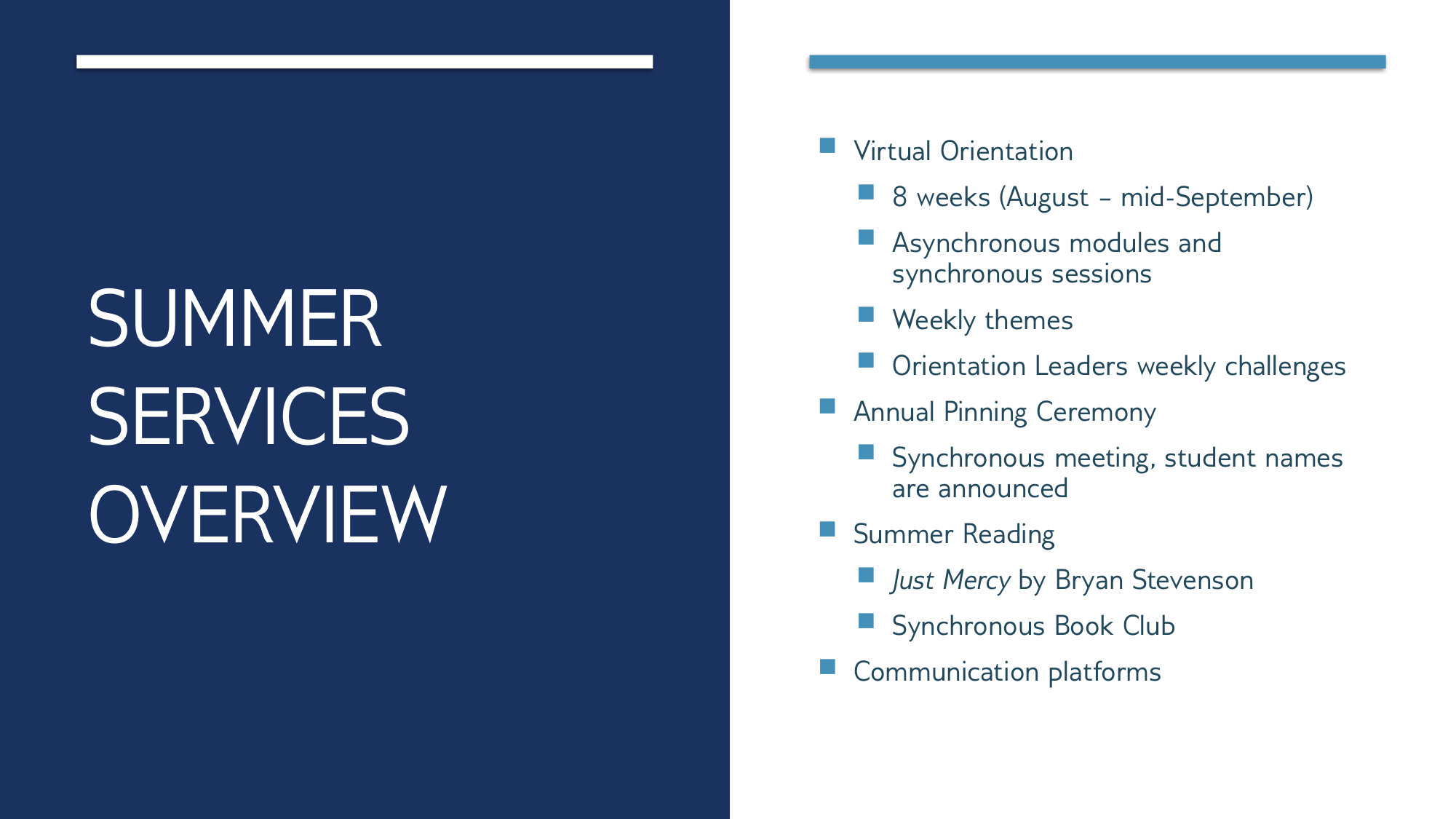

# SUMMER Services Overview
Virtual Orientation
8 weeks (August – mid-September)
Asynchronous modules and synchronous sessions
Weekly themes
Orientation Leaders weekly challenges
Annual Pinning Ceremony
Synchronous meeting, student names are announced
Summer Reading
Just Mercy by Bryan Stevenson
Synchronous Book Club
Communication platforms